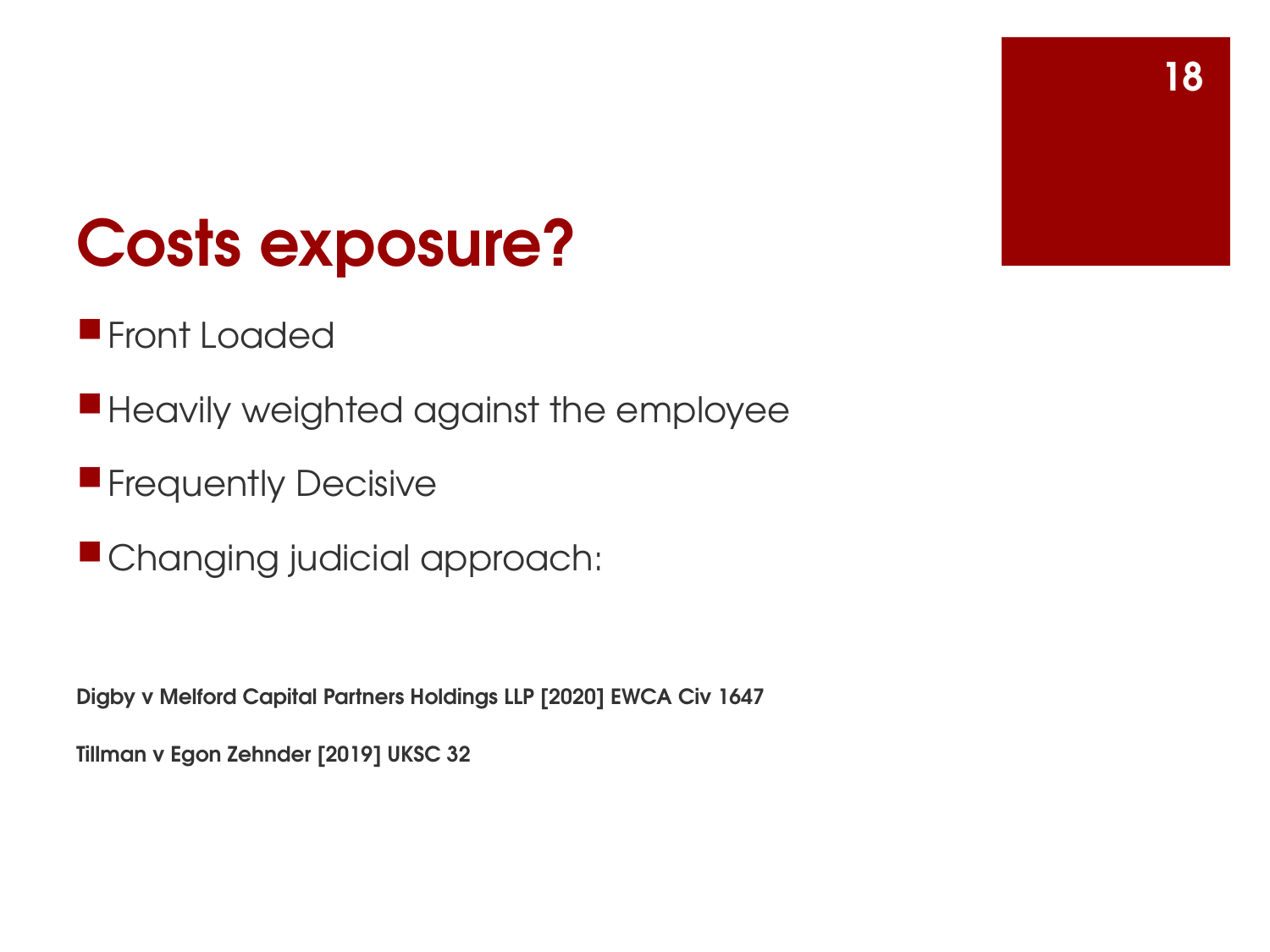

18
# Costs exposure?
Front Loaded
Heavily weighted against the employee
Frequently Decisive
Changing judicial approach:

Digby v Melford Capital Partners Holdings LLP [2020] EWCA Civ 1647
Tillman v Egon Zehnder [2019] UKSC 32